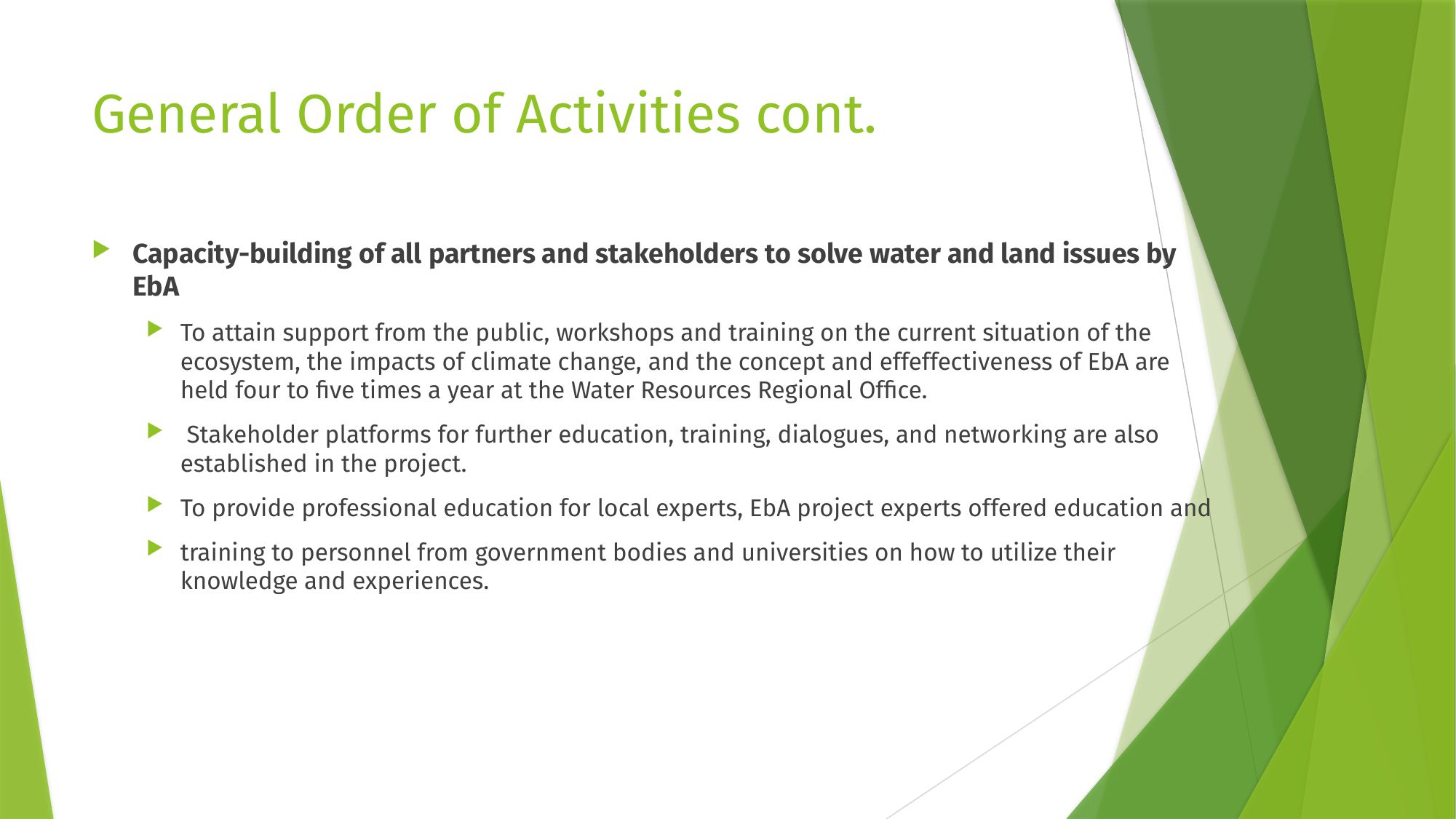

# General Order of Activities cont.
Capacity-building of all partners and stakeholders to solve water and land issues by EbA
To attain support from the public, workshops and training on the current situation of the ecosystem, the impacts of climate change, and the concept and effeffectiveness of EbA are held four to five times a year at the Water Resources Regional Office.
 Stakeholder platforms for further education, training, dialogues, and networking are also established in the project.
To provide professional education for local experts, EbA project experts offered education and
training to personnel from government bodies and universities on how to utilize their knowledge and experiences.